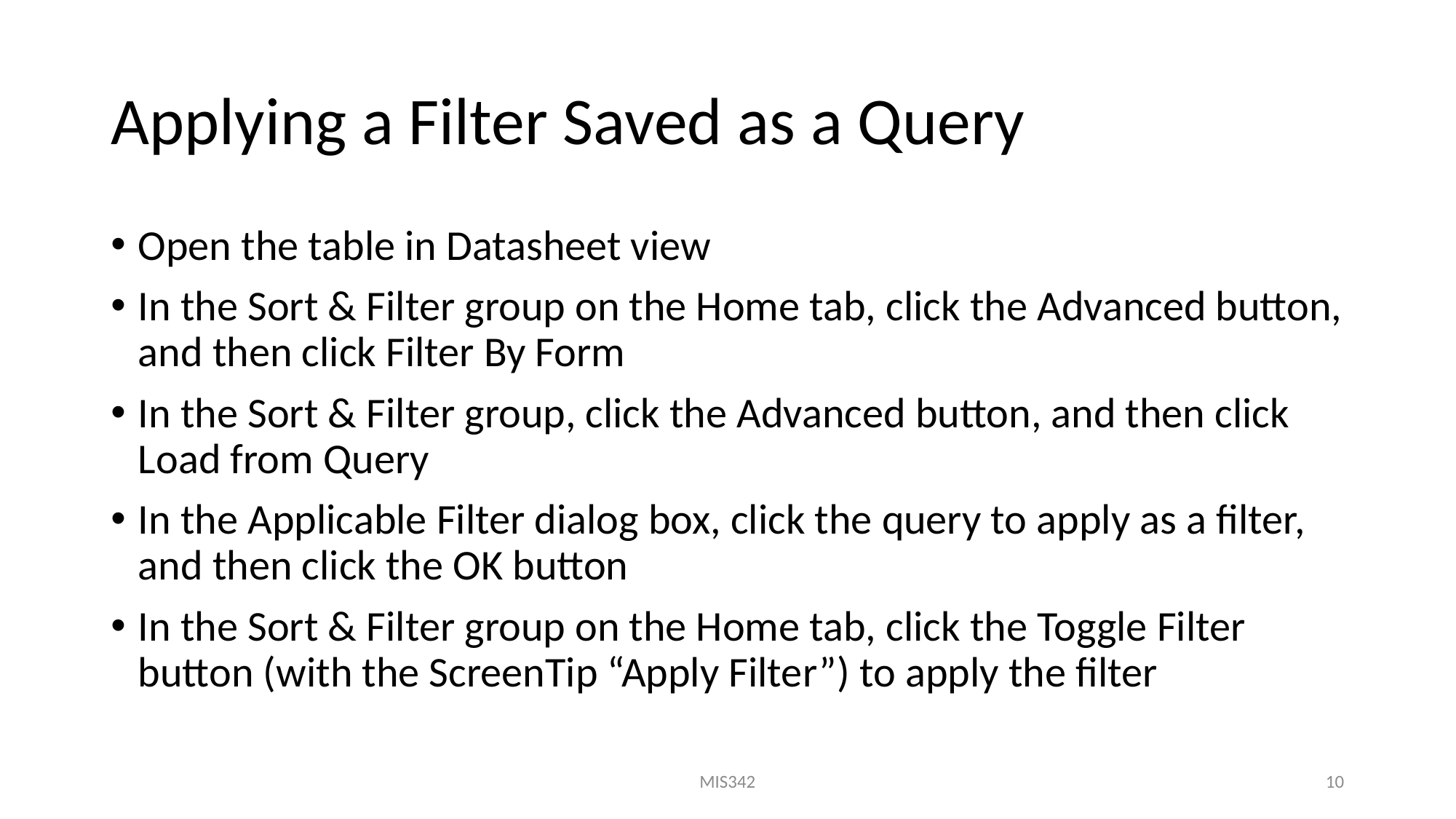

# Applying a Filter Saved as a Query
Open the table in Datasheet view
In the Sort & Filter group on the Home tab, click the Advanced button, and then click Filter By Form
In the Sort & Filter group, click the Advanced button, and then click Load from Query
In the Applicable Filter dialog box, click the query to apply as a filter, and then click the OK button
In the Sort & Filter group on the Home tab, click the Toggle Filter button (with the ScreenTip “Apply Filter”) to apply the filter
MIS342
10